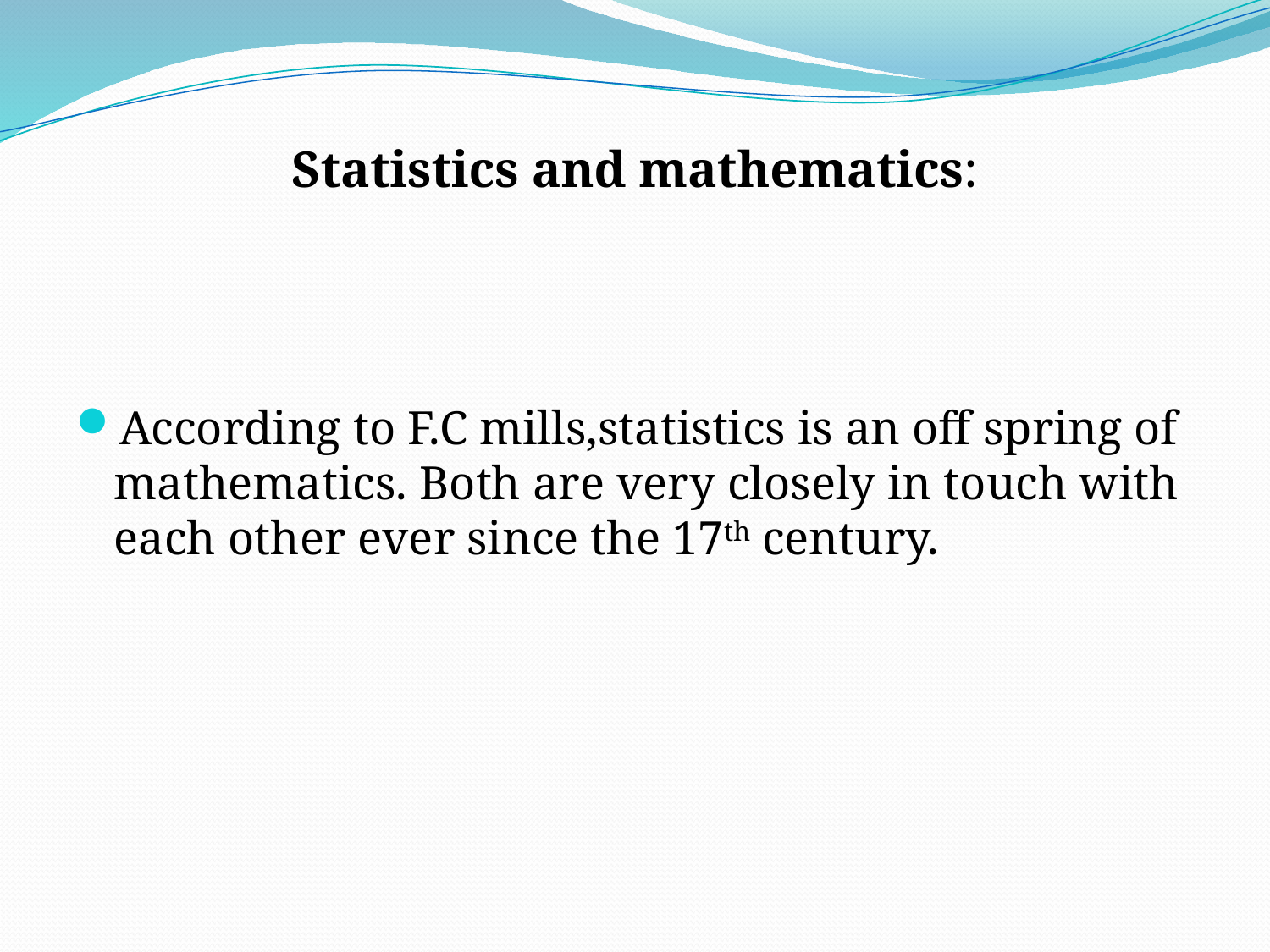

# Statistics and mathematics:

According to F.C mills,statistics is an off spring of mathematics. Both are very closely in touch with each other ever since the 17th century.